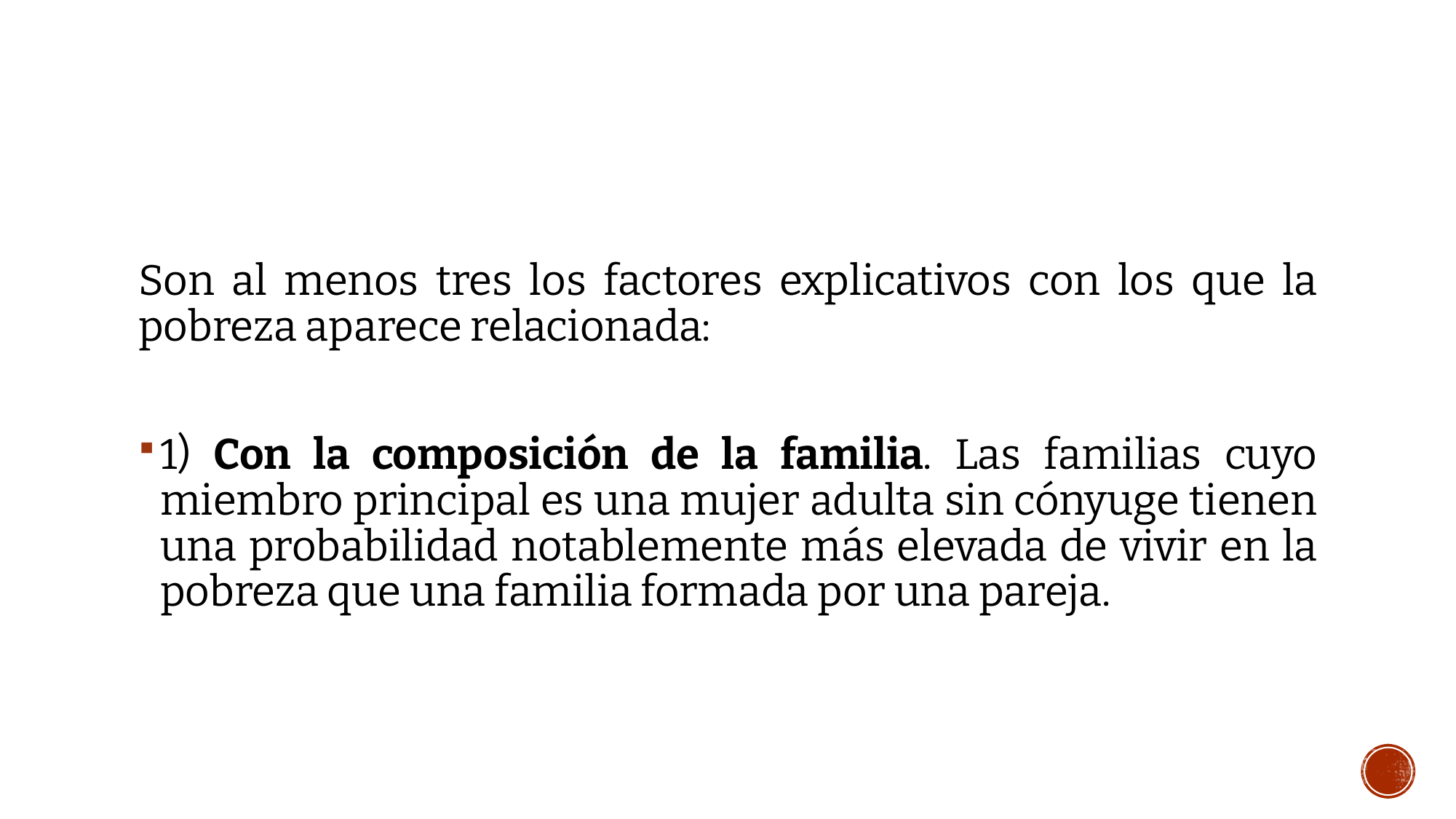

Son al menos tres los factores explicativos con los que la pobreza aparece relacionada:

1) Con la composición de la familia. Las familias cuyo miembro principal es una mujer adulta sin cónyuge tienen una probabilidad notablemente más elevada de vivir en la pobreza que una familia formada por una pareja.